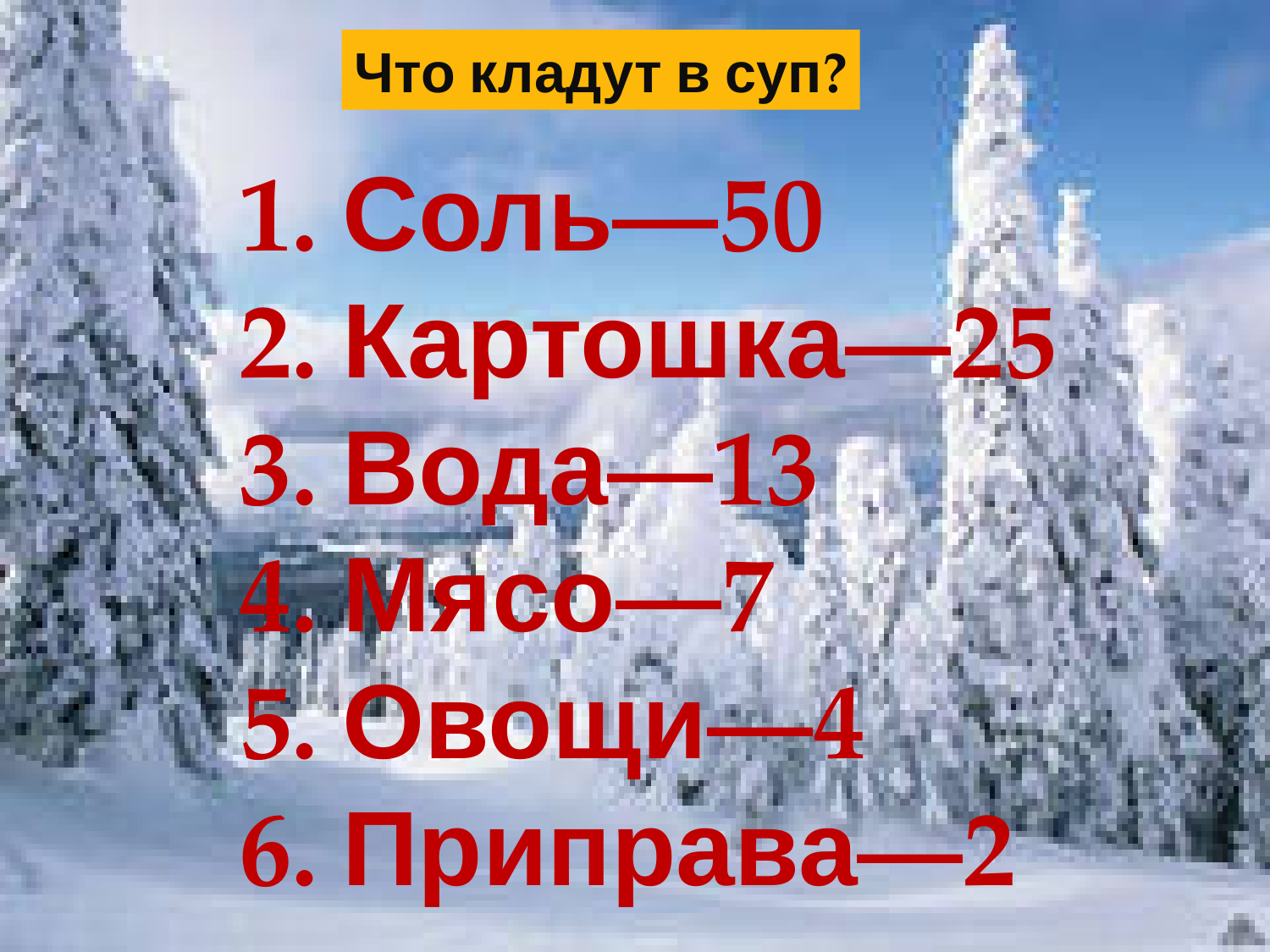

Что кладут в суп?
Соль—50
Картошка—25
Вода—13
Мясо—7
Овощи—4
Приправа—2